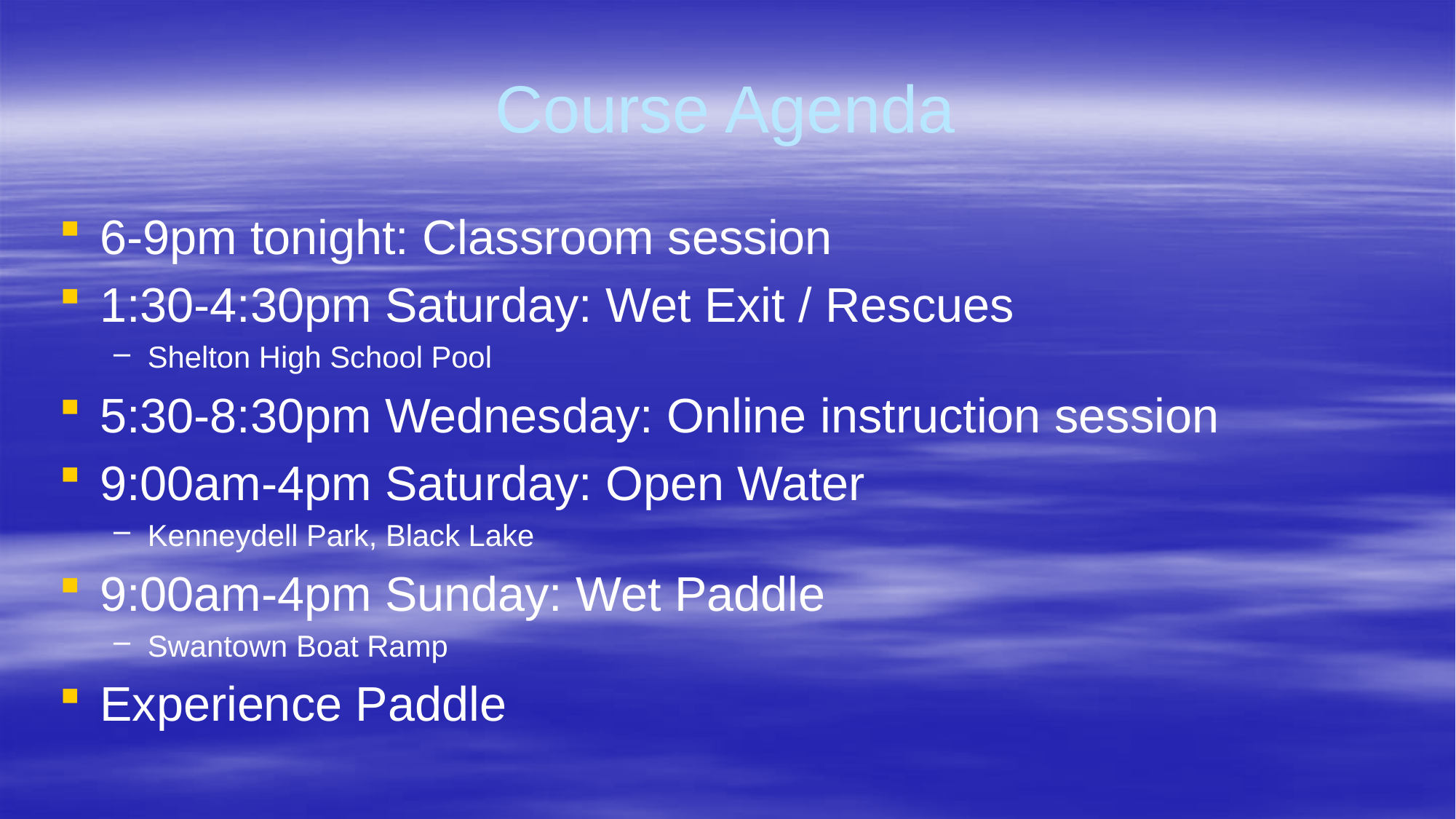

# Course Agenda
6-9pm tonight: Classroom session
1:30-4:30pm Saturday: Wet Exit / Rescues
Shelton High School Pool
5:30-8:30pm Wednesday: Online instruction session
9:00am-4pm Saturday: Open Water
Kenneydell Park, Black Lake
9:00am-4pm Sunday: Wet Paddle
Swantown Boat Ramp
Experience Paddle